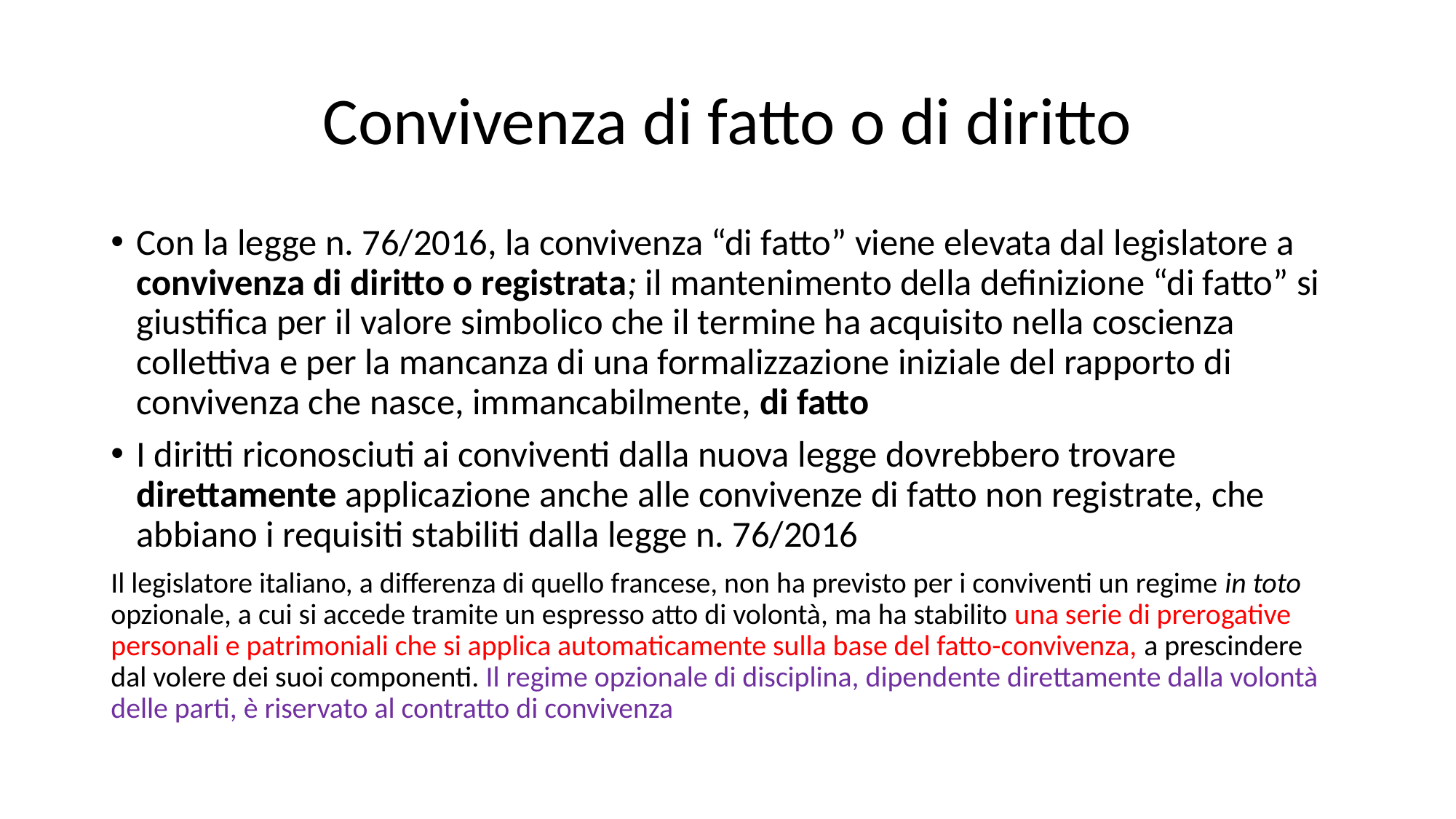

# Convivenza di fatto o di diritto
Con la legge n. 76/2016, la convivenza “di fatto” viene elevata dal legislatore a convivenza di diritto o registrata; il mantenimento della definizione “di fatto” si giustifica per il valore simbolico che il termine ha acquisito nella coscienza collettiva e per la mancanza di una formalizzazione iniziale del rapporto di convivenza che nasce, immancabilmente, di fatto
I diritti riconosciuti ai conviventi dalla nuova legge dovrebbero trovare direttamente applicazione anche alle convivenze di fatto non registrate, che abbiano i requisiti stabiliti dalla legge n. 76/2016
Il legislatore italiano, a differenza di quello francese, non ha previsto per i conviventi un regime in toto opzionale, a cui si accede tramite un espresso atto di volontà, ma ha stabilito una serie di prerogative personali e patrimoniali che si applica automaticamente sulla base del fatto-convivenza, a prescindere dal volere dei suoi componenti. Il regime opzionale di disciplina, dipendente direttamente dalla volontà delle parti, è riservato al contratto di convivenza